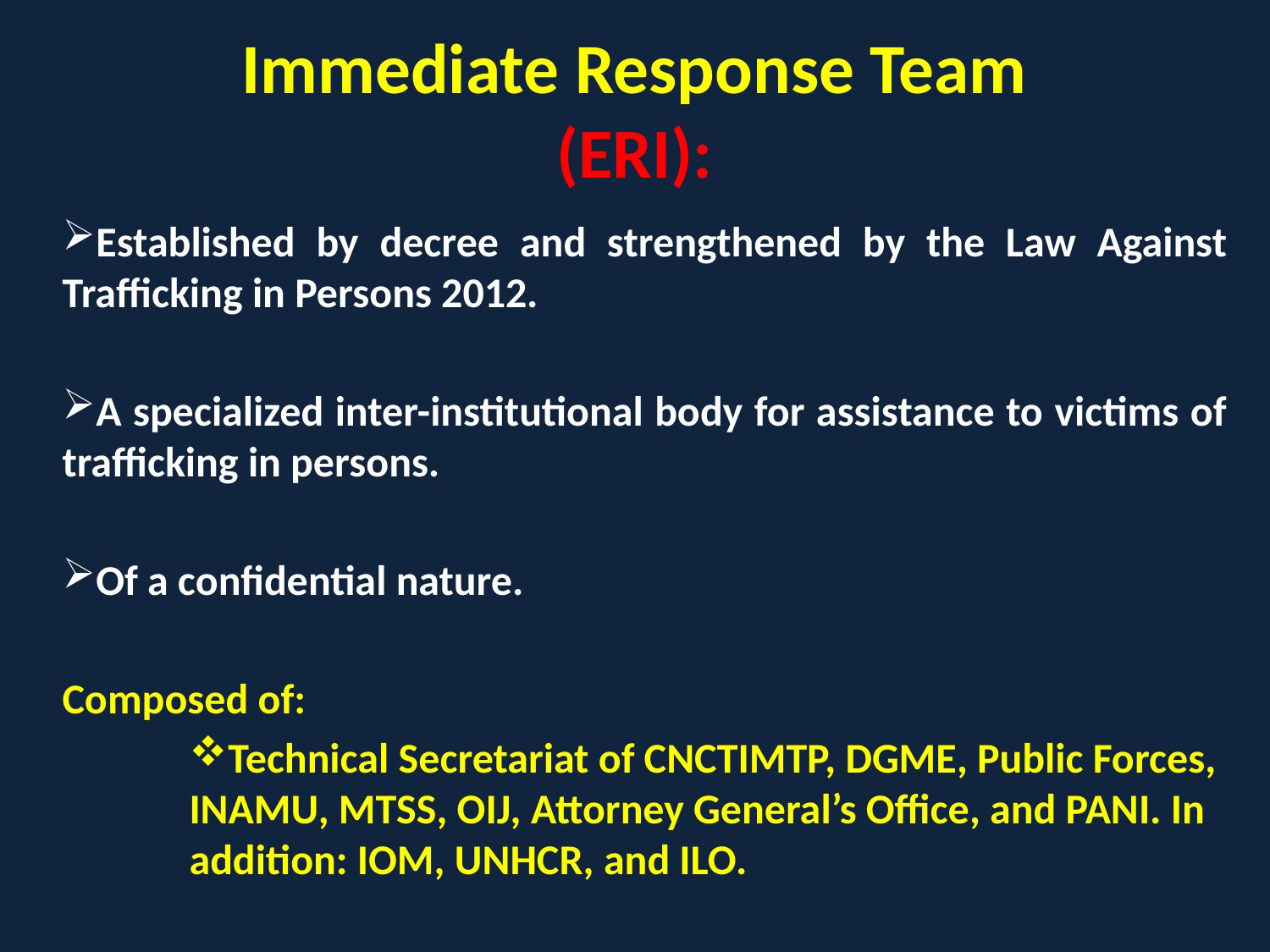

# Immediate Response Team (ERI):
Established by decree and strengthened by the Law Against Trafficking in Persons 2012.

A specialized inter-institutional body for assistance to victims of trafficking in persons.

Of a confidential nature.

Composed of:
Technical Secretariat of CNCTIMTP, DGME, Public Forces, INAMU, MTSS, OIJ, Attorney General’s Office, and PANI. In addition: IOM, UNHCR, and ILO.